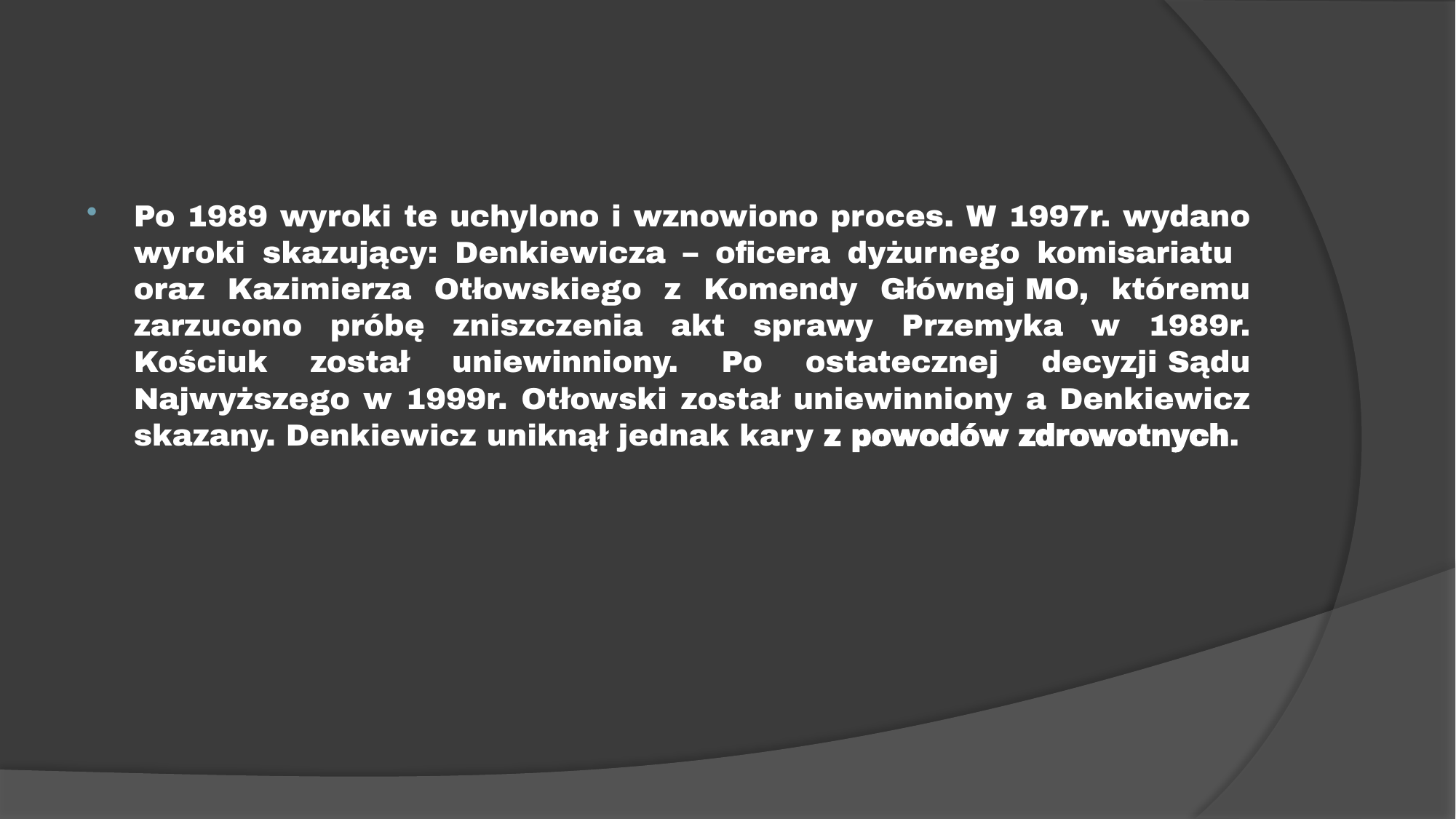

Po 1989 wyroki te uchylono i wznowiono proces. W 1997r. wydano wyroki skazujący: Denkiewicza – oficera dyżurnego komisariatu  oraz Kazimierza Otłowskiego z Komendy Głównej MO, któremu zarzucono próbę zniszczenia akt sprawy Przemyka w 1989r. Kościuk został uniewinniony. Po ostatecznej decyzji Sądu Najwyższego w 1999r. Otłowski został uniewinniony a Denkiewicz skazany. Denkiewicz uniknął jednak kary z powodów zdrowotnych.